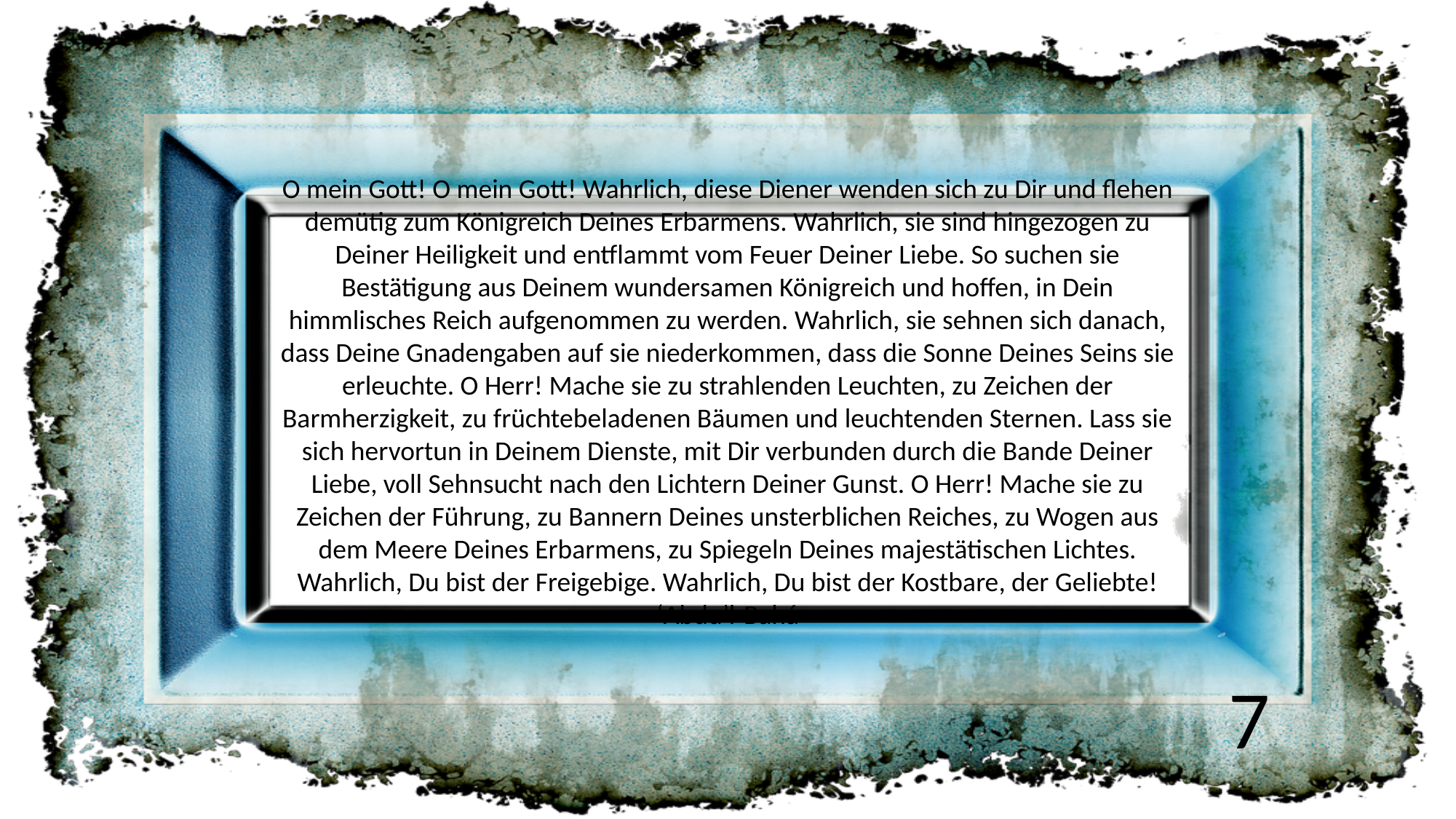

O mein Gott! O mein Gott! Wahrlich, diese Diener wenden sich zu Dir und flehen demütig zum Königreich Deines Erbarmens. Wahrlich, sie sind hingezogen zu Deiner Heiligkeit und entflammt vom Feuer Deiner Liebe. So suchen sie Bestätigung aus Deinem wundersamen Königreich und hoffen, in Dein himmlisches Reich aufgenommen zu werden. Wahrlich, sie sehnen sich danach, dass Deine Gnadengaben auf sie niederkommen, dass die Sonne Deines Seins sie erleuchte. O Herr! Mache sie zu strahlenden Leuchten, zu Zeichen der Barmherzigkeit, zu früchtebeladenen Bäumen und leuchtenden Sternen. Lass sie sich hervortun in Deinem Dienste, mit Dir verbunden durch die Bande Deiner Liebe, voll Sehnsucht nach den Lichtern Deiner Gunst. O Herr! Mache sie zu Zeichen der Führung, zu Bannern Deines unsterblichen Reiches, zu Wogen aus dem Meere Deines Erbarmens, zu Spiegeln Deines majestätischen Lichtes.
Wahrlich, Du bist der Freigebige. Wahrlich, Du bist der Kostbare, der Geliebte!
‘Abdu’l-Bahá
7